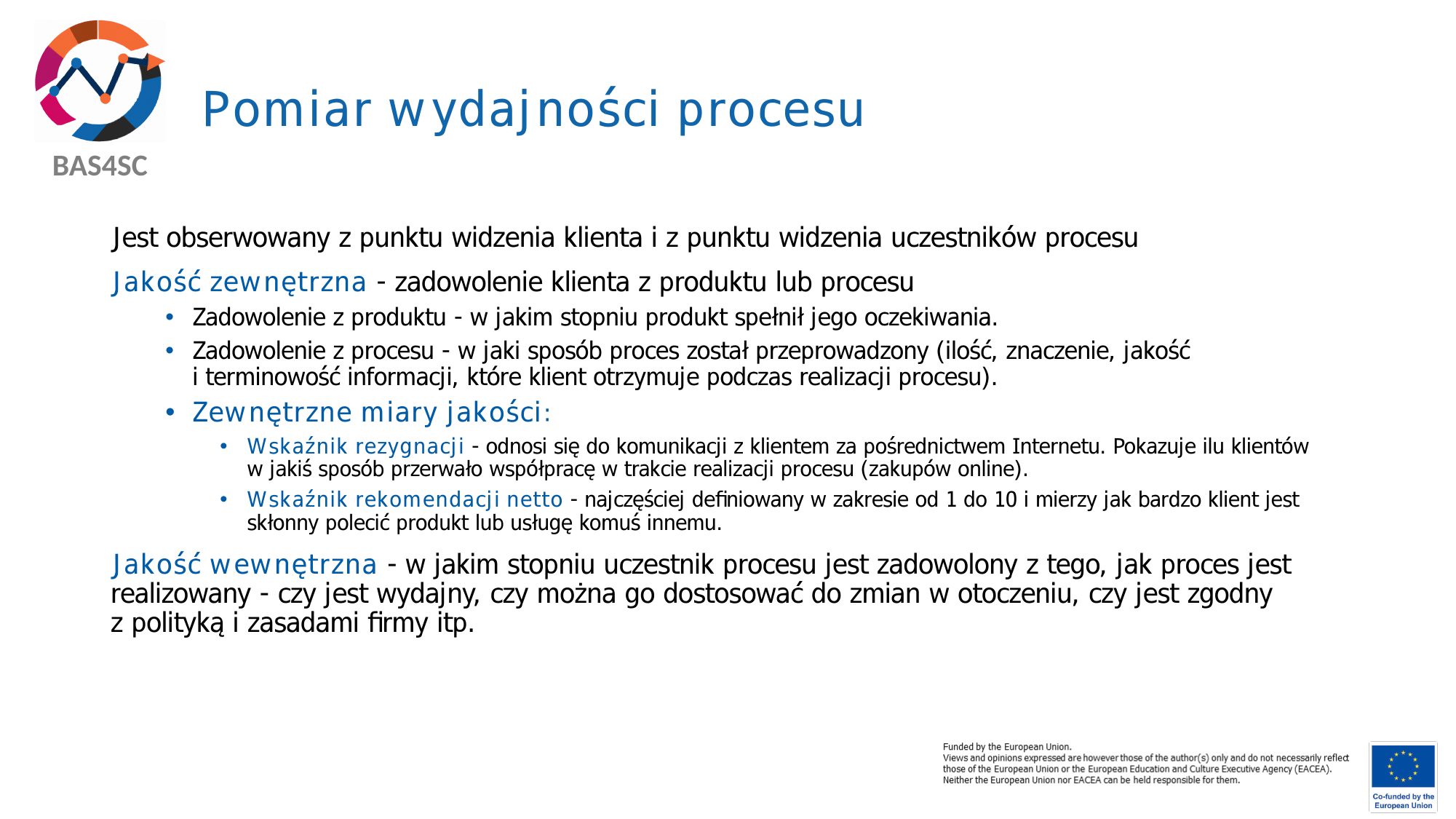

# Pomiar wydajności procesu
Jest obserwowany z punktu widzenia klienta i z punktu widzenia uczestników procesu
Jakość zewnętrzna - zadowolenie klienta z produktu lub procesu
Zadowolenie z produktu - w jakim stopniu produkt spełnił jego oczekiwania.
Zadowolenie z procesu - w jaki sposób proces został przeprowadzony (ilość, znaczenie, jakość
i terminowość informacji, które klient otrzymuje podczas realizacji procesu).
Zewnętrzne miary jakości:
Wskaźnik rezygnacji - odnosi się do komunikacji z klientem za pośrednictwem Internetu. Pokazuje ilu klientów
w jakiś sposób przerwało współpracę w trakcie realizacji procesu (zakupów online).
Wskaźnik rekomendacji netto - najczęściej definiowany w zakresie od 1 do 10 i mierzy jak bardzo klient jest skłonny polecić produkt lub usługę komuś innemu.
Jakość wewnętrzna - w jakim stopniu uczestnik procesu jest zadowolony z tego, jak proces jest realizowany - czy jest wydajny, czy można go dostosować do zmian w otoczeniu, czy jest zgodny
z polityką i zasadami firmy itp.